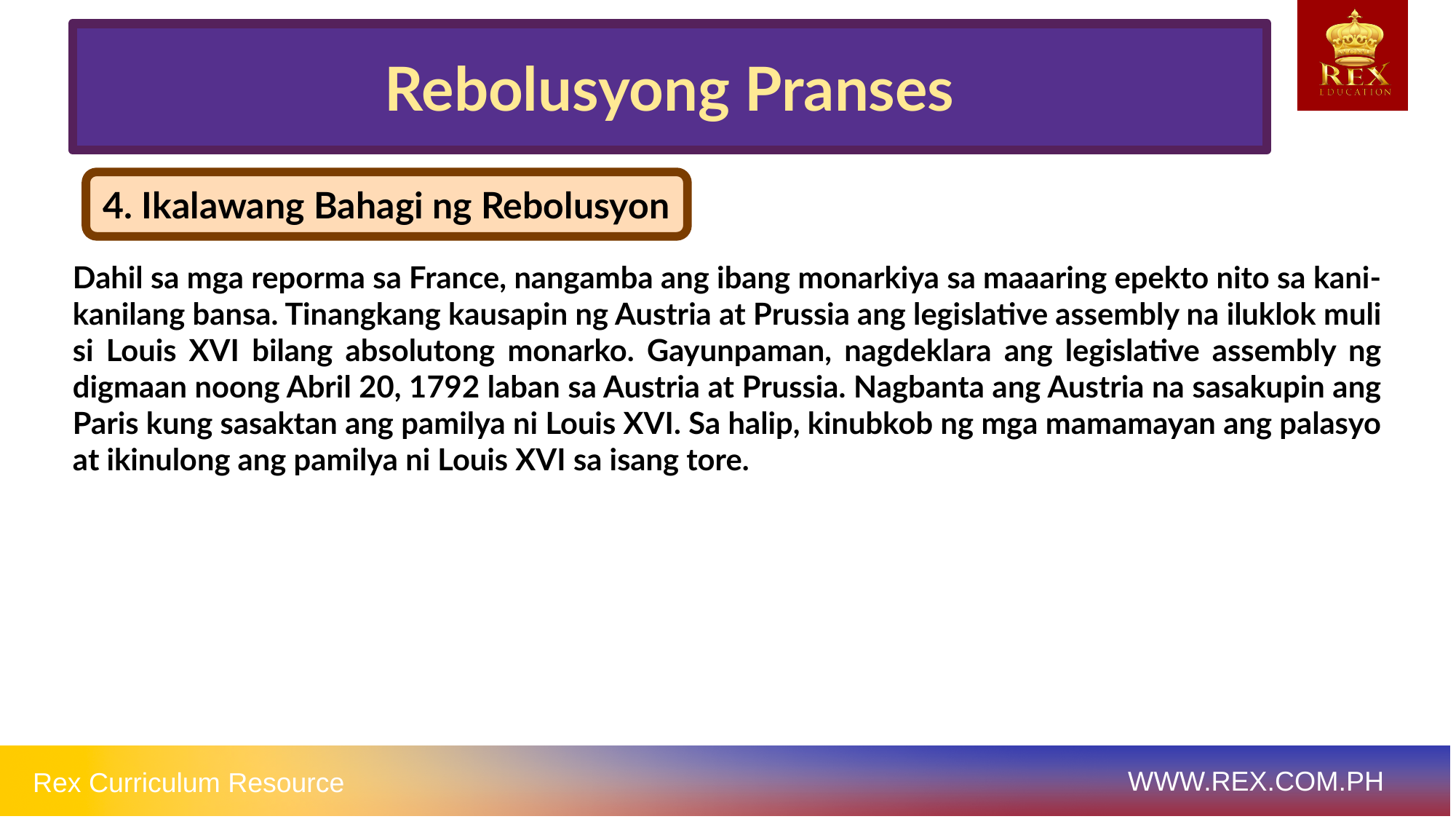

Rebolusyong Pranses
4. Ikalawang Bahagi ng Rebolusyon
# Dahil sa mga reporma sa France, nangamba ang ibang monarkiya sa maaaring epekto nito sa kani-kanilang bansa. Tinangkang kausapin ng Austria at Prussia ang legislative assembly na iluklok muli si Louis XVI bilang absolutong monarko. Gayunpaman, nagdeklara ang legislative assembly ng digmaan noong Abril 20, 1792 laban sa Austria at Prussia. Nagbanta ang Austria na sasakupin ang Paris kung sasaktan ang pamilya ni Louis XVI. Sa halip, kinubkob ng mga mamamayan ang palasyo at ikinulong ang pamilya ni Louis XVI sa isang tore.